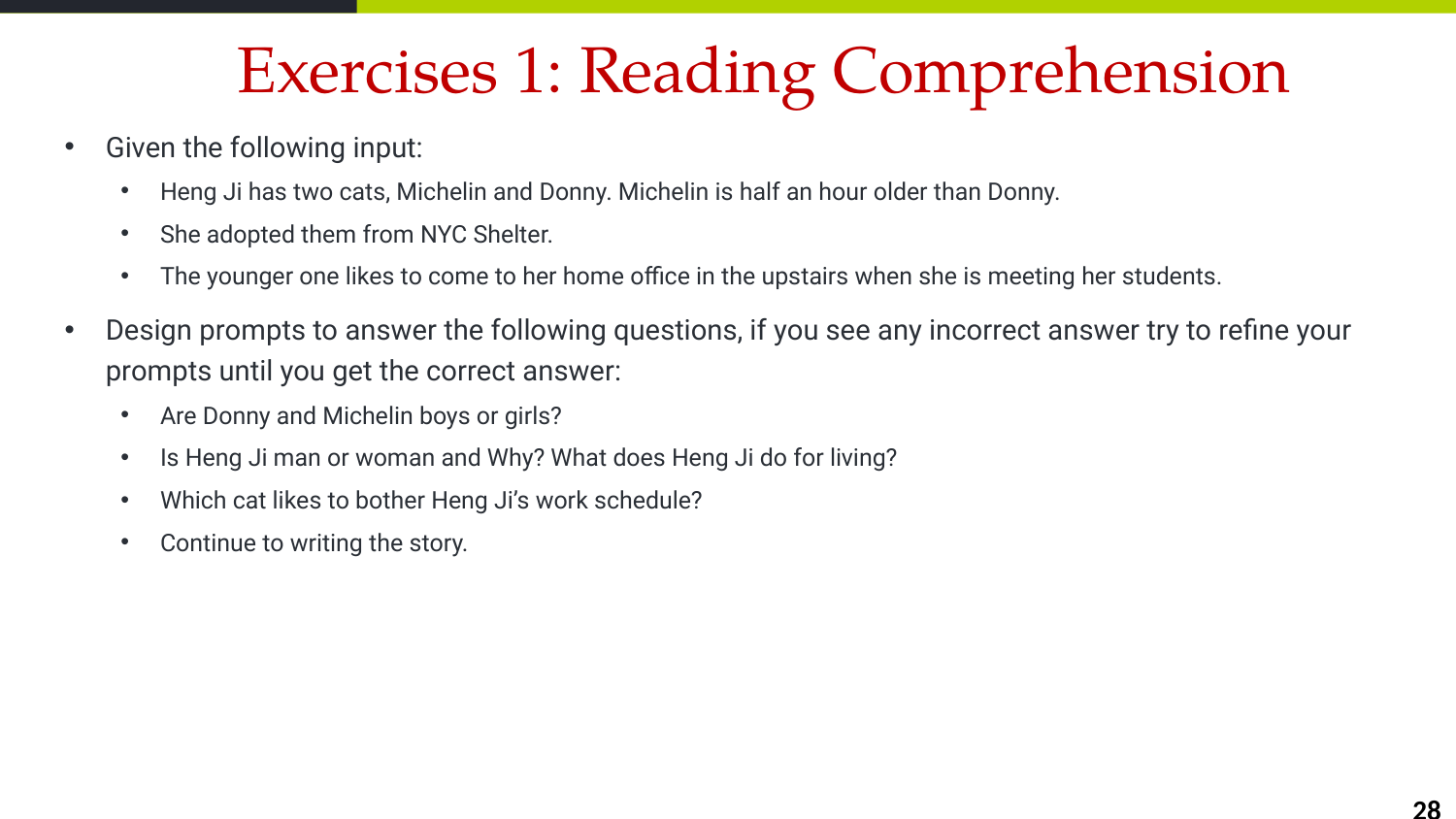

# Exercises 1: Reading Comprehension
Given the following input:
Heng Ji has two cats, Michelin and Donny. Michelin is half an hour older than Donny.
She adopted them from NYC Shelter.
The younger one likes to come to her home office in the upstairs when she is meeting her students.
Design prompts to answer the following questions, if you see any incorrect answer try to refine your prompts until you get the correct answer:
Are Donny and Michelin boys or girls?
Is Heng Ji man or woman and Why? What does Heng Ji do for living?
Which cat likes to bother Heng Ji’s work schedule?
Continue to writing the story.

28